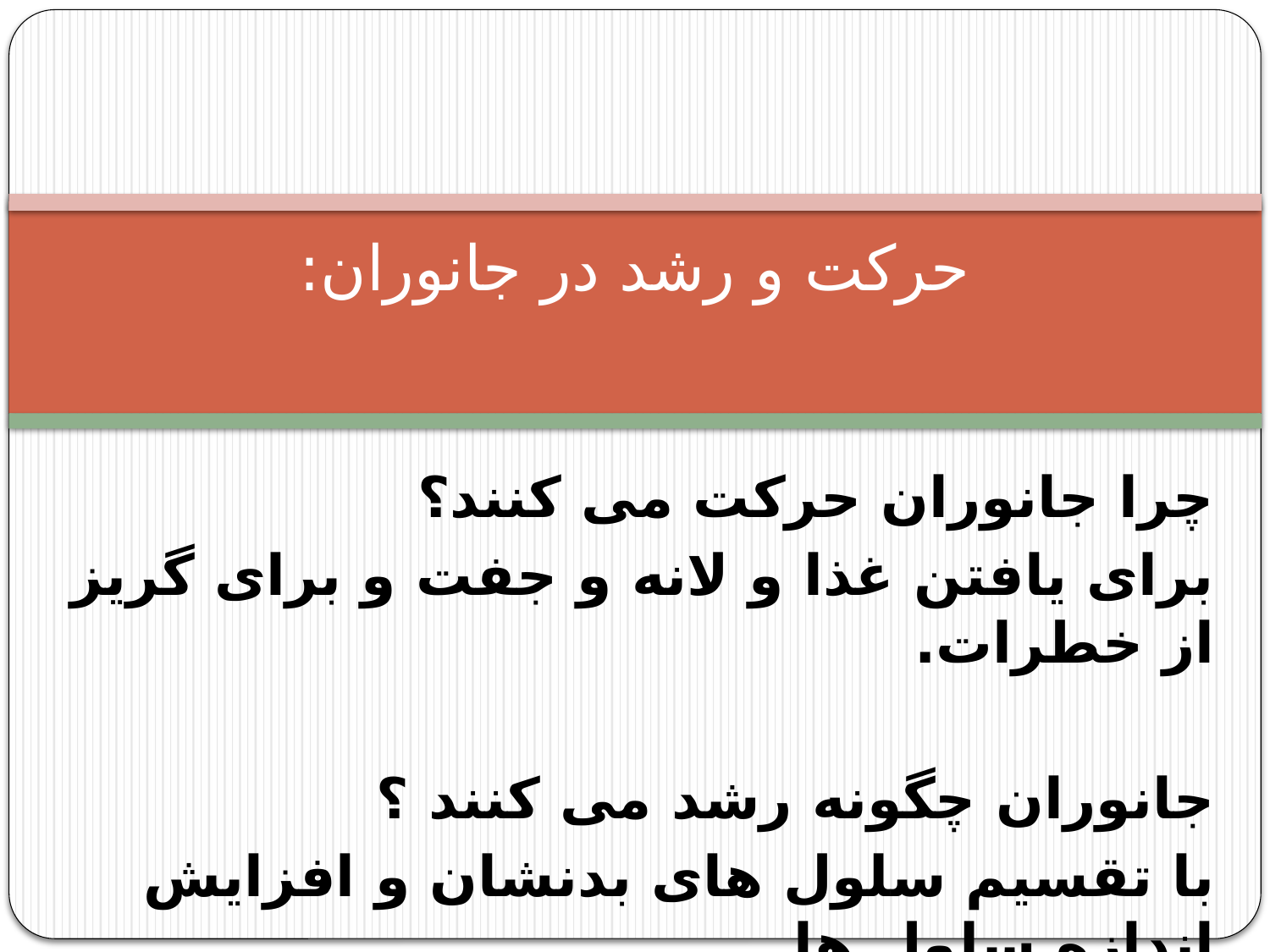

# حرکت و رشد در جانوران:
چرا جانوران حرکت می کنند؟
برای یافتن غذا و لانه و جفت و برای گریز از خطرات.

جانوران چگونه رشد می کنند ؟
با تقسیم سلول های بدنشان و افزایش اندازه سلول ها.